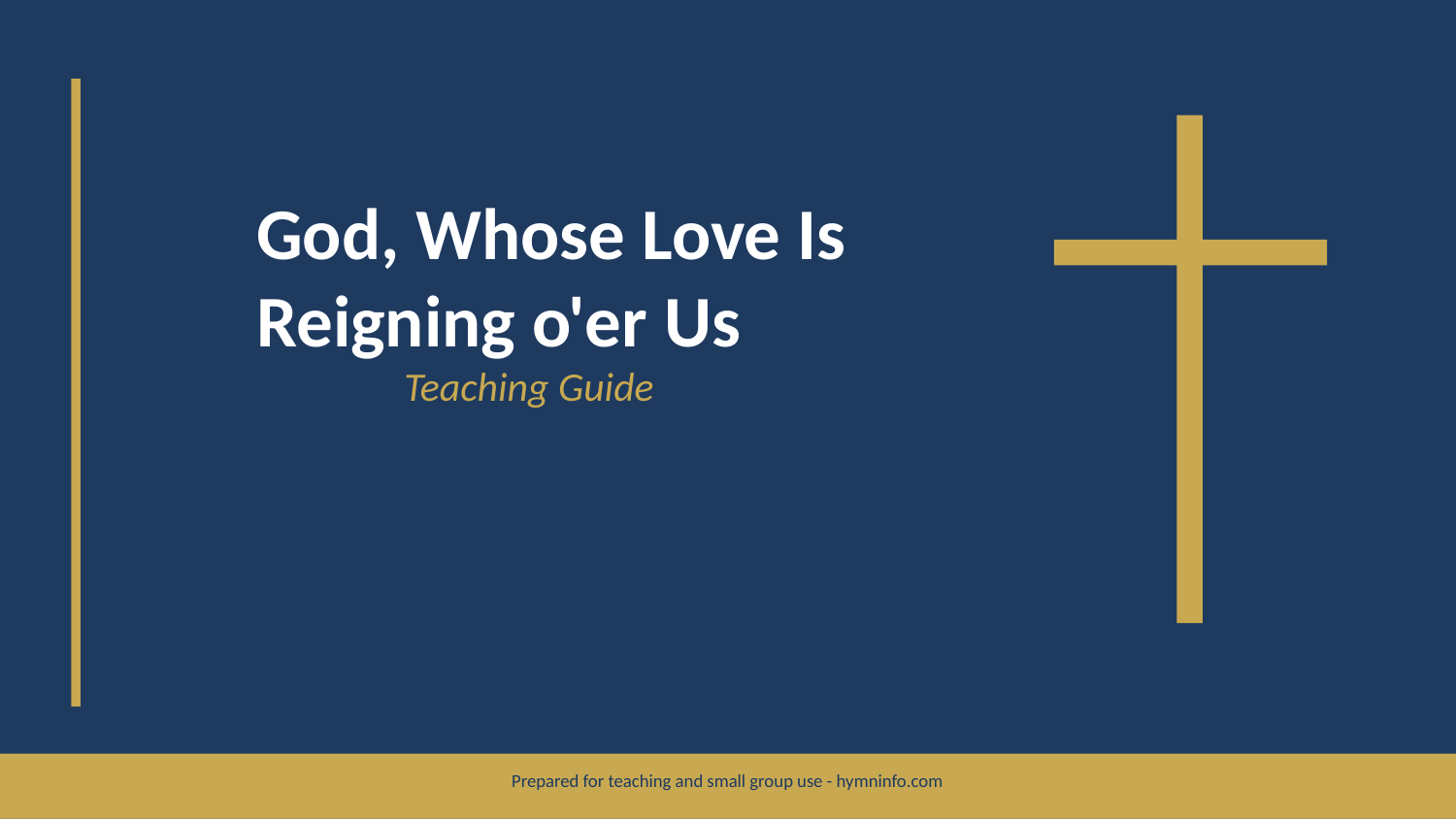

God, Whose Love Is Reigning o'er Us

Teaching Guide

Prepared for teaching and small group use - hymninfo.com